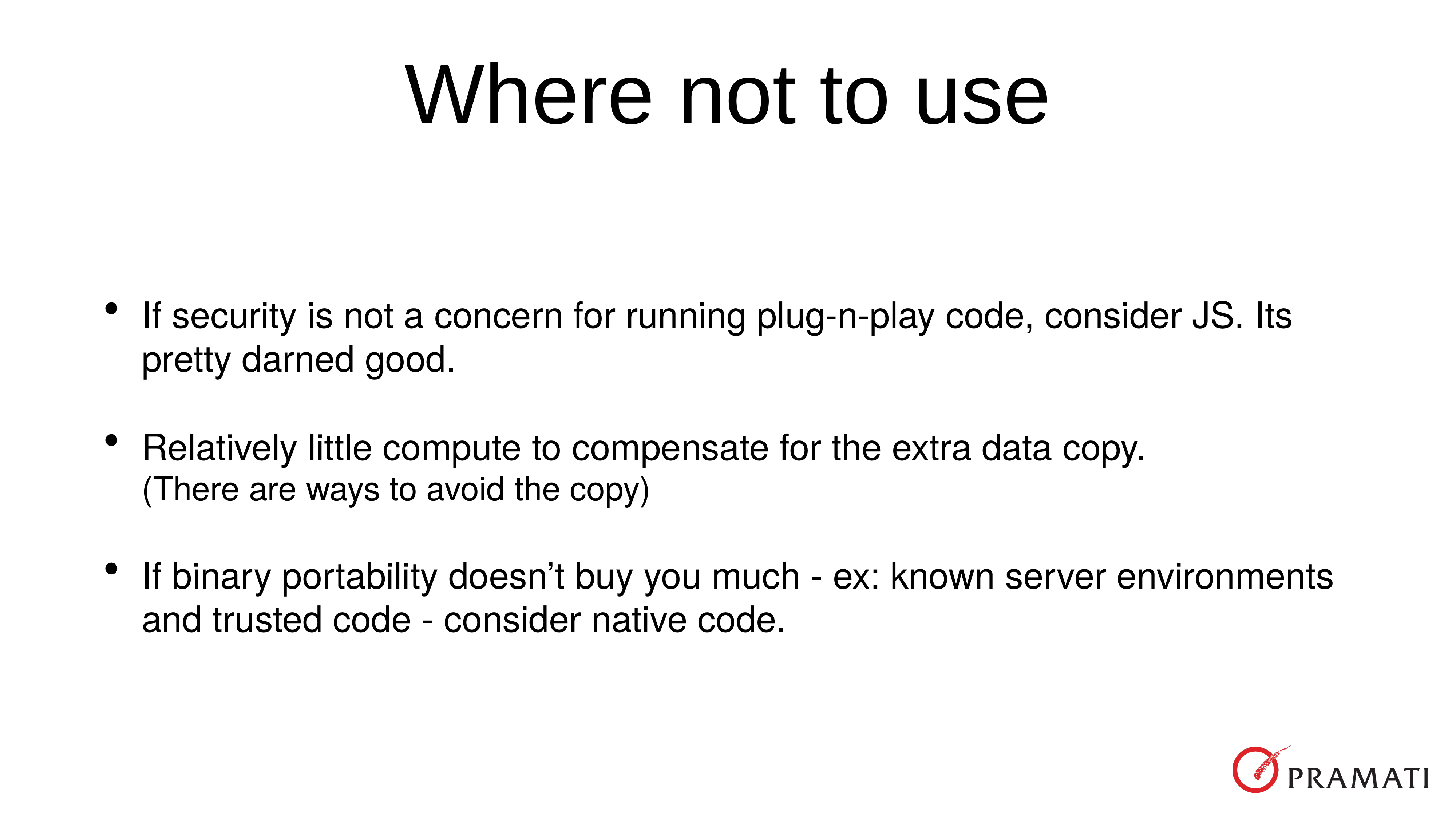

# Where not to use
If security is not a concern for running plug-n-play code, consider JS. Its pretty darned good.
Relatively little compute to compensate for the extra data copy.
(There are ways to avoid the copy)
If binary portability doesn’t buy you much - ex: known server environments and trusted code - consider native code.